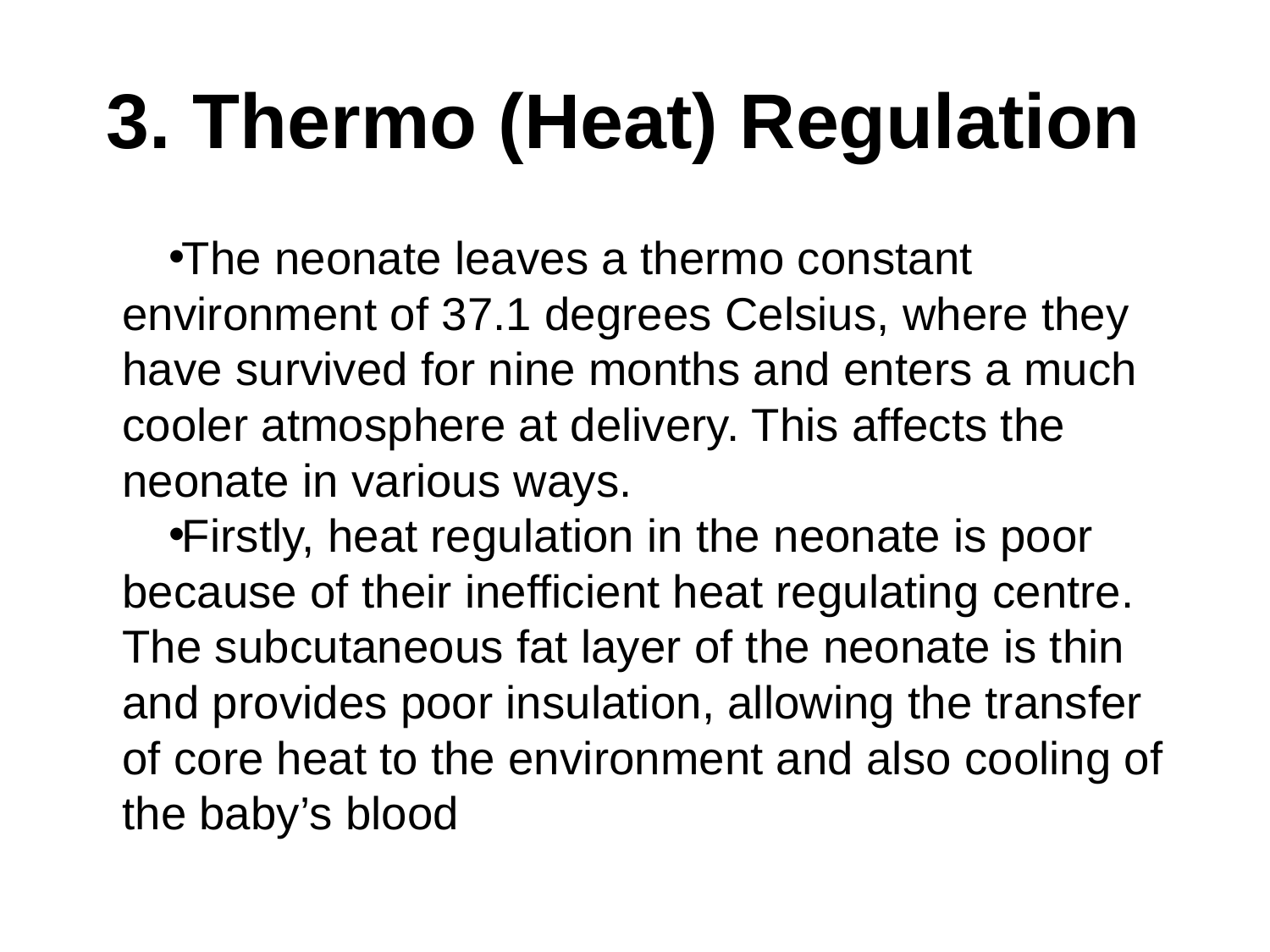

# 3. Thermo (Heat) Regulation
The neonate leaves a thermo constant environment  of 37.1 degrees Celsius, where they have survived  for nine months and enters a much cooler  atmosphere at delivery. This affects the neonate in  various ways.
Firstly, heat regulation in the neonate is poor  because of their inefficient heat regulating centre.  The subcutaneous fat layer of the neonate is thin and  provides poor insulation, allowing the transfer of core  heat to the environment and also cooling of the  baby’s blood